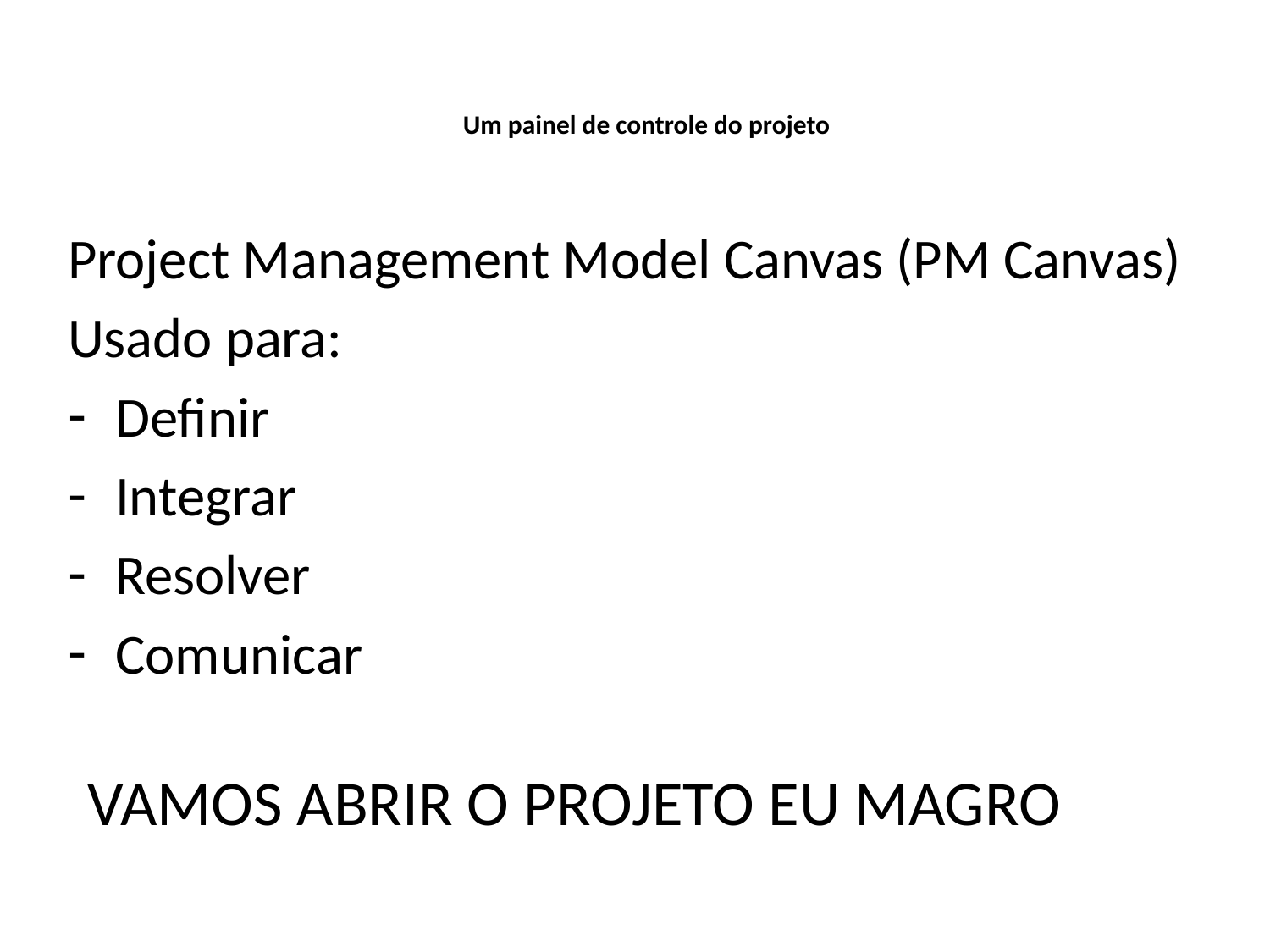

# Um painel de controle do projeto
Project Management Model Canvas (PM Canvas)
Usado para:
Definir
Integrar
Resolver
Comunicar

VAMOS ABRIR O PROJETO EU MAGRO